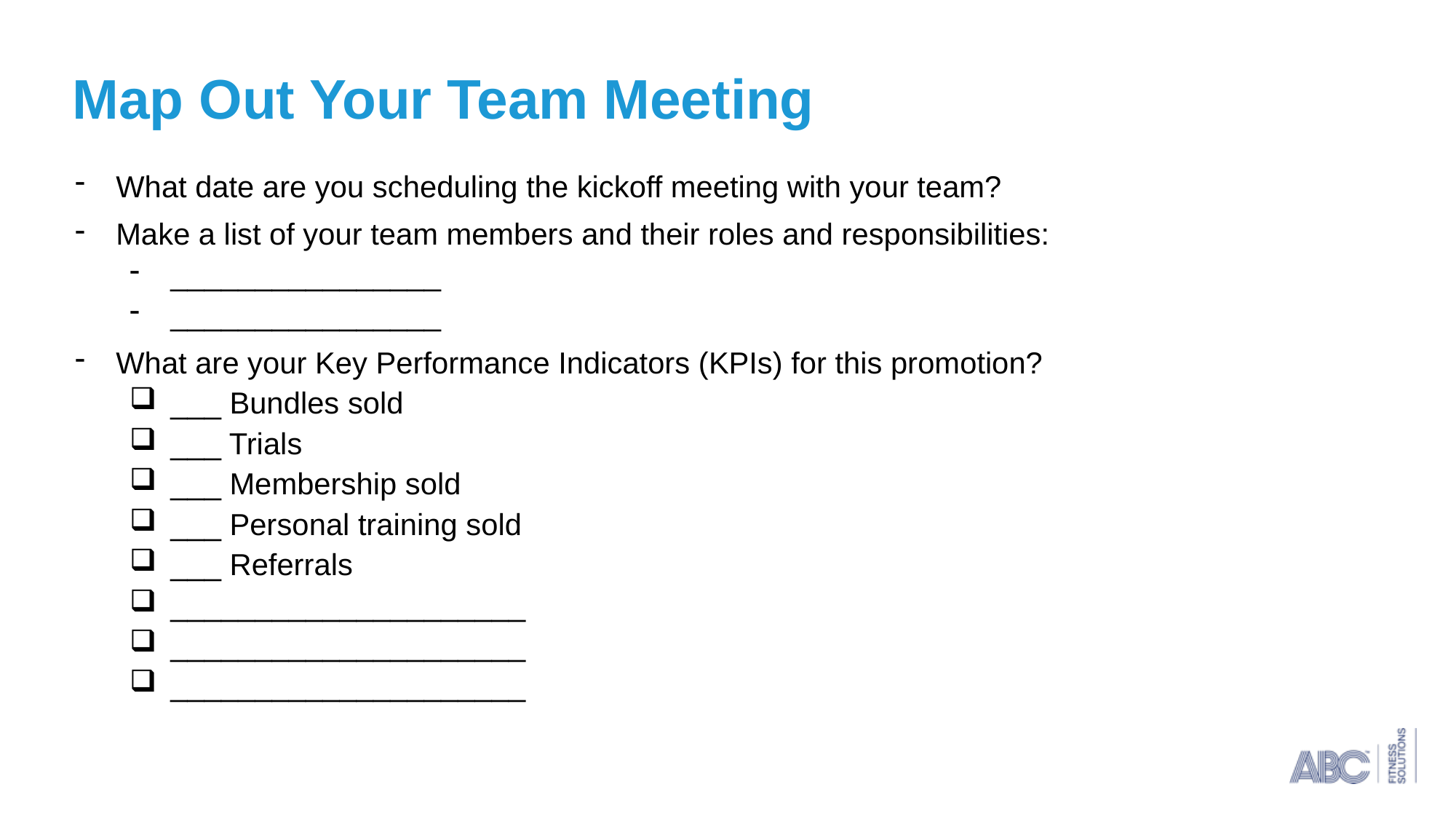

Map Out Your Team Meeting
What date are you scheduling the kickoff meeting with your team?
Make a list of your team members and their roles and responsibilities:
________________
________________
What are your Key Performance Indicators (KPIs) for this promotion?
___ Bundles sold
___ Trials
___ Membership sold
___ Personal training sold
___ Referrals
_____________________
_____________________
_____________________